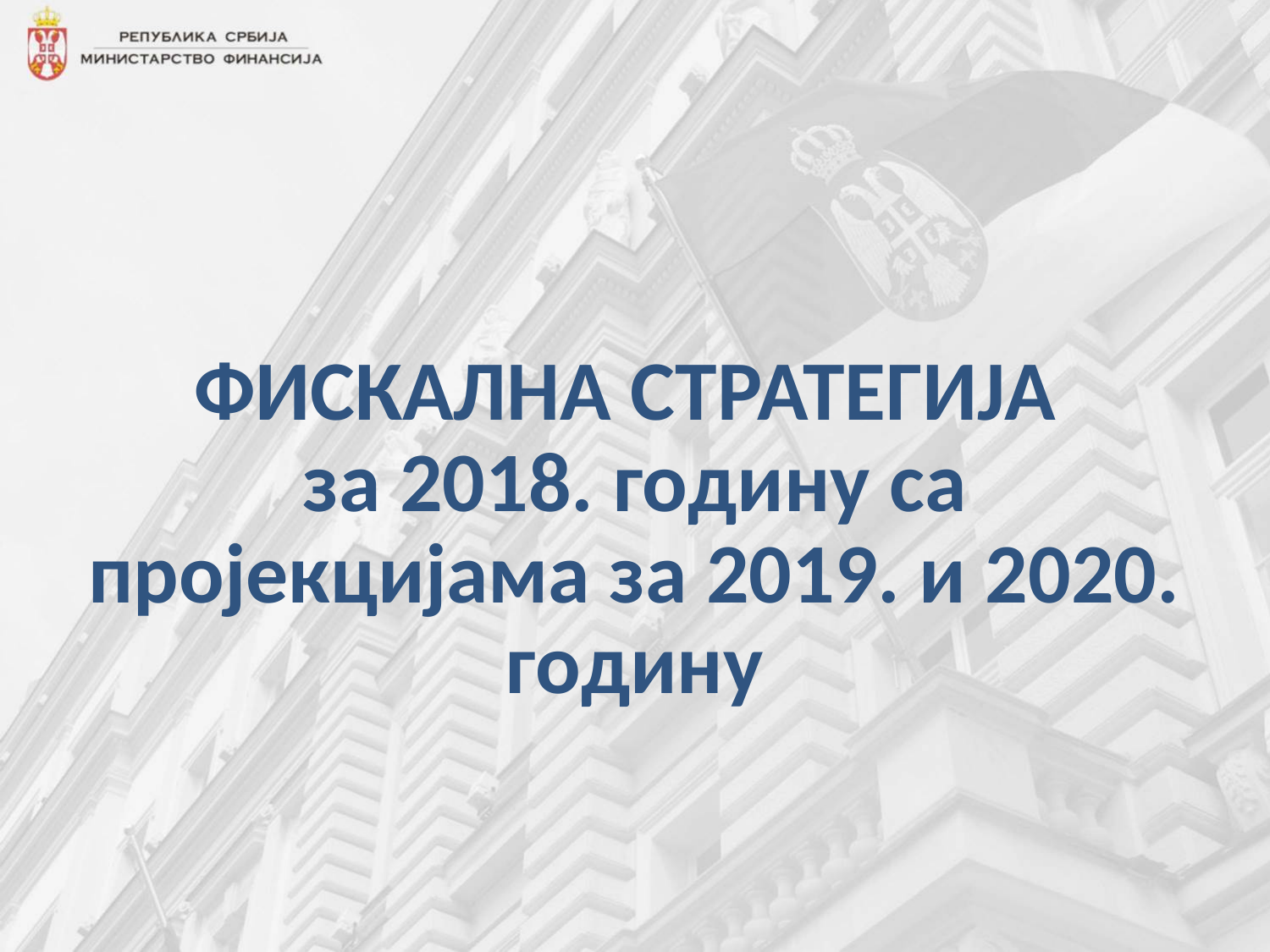

#

ФИСКАЛНА СТРАТЕГИЈА
за 2018. годину са пројекцијама за 2019. и 2020. годину